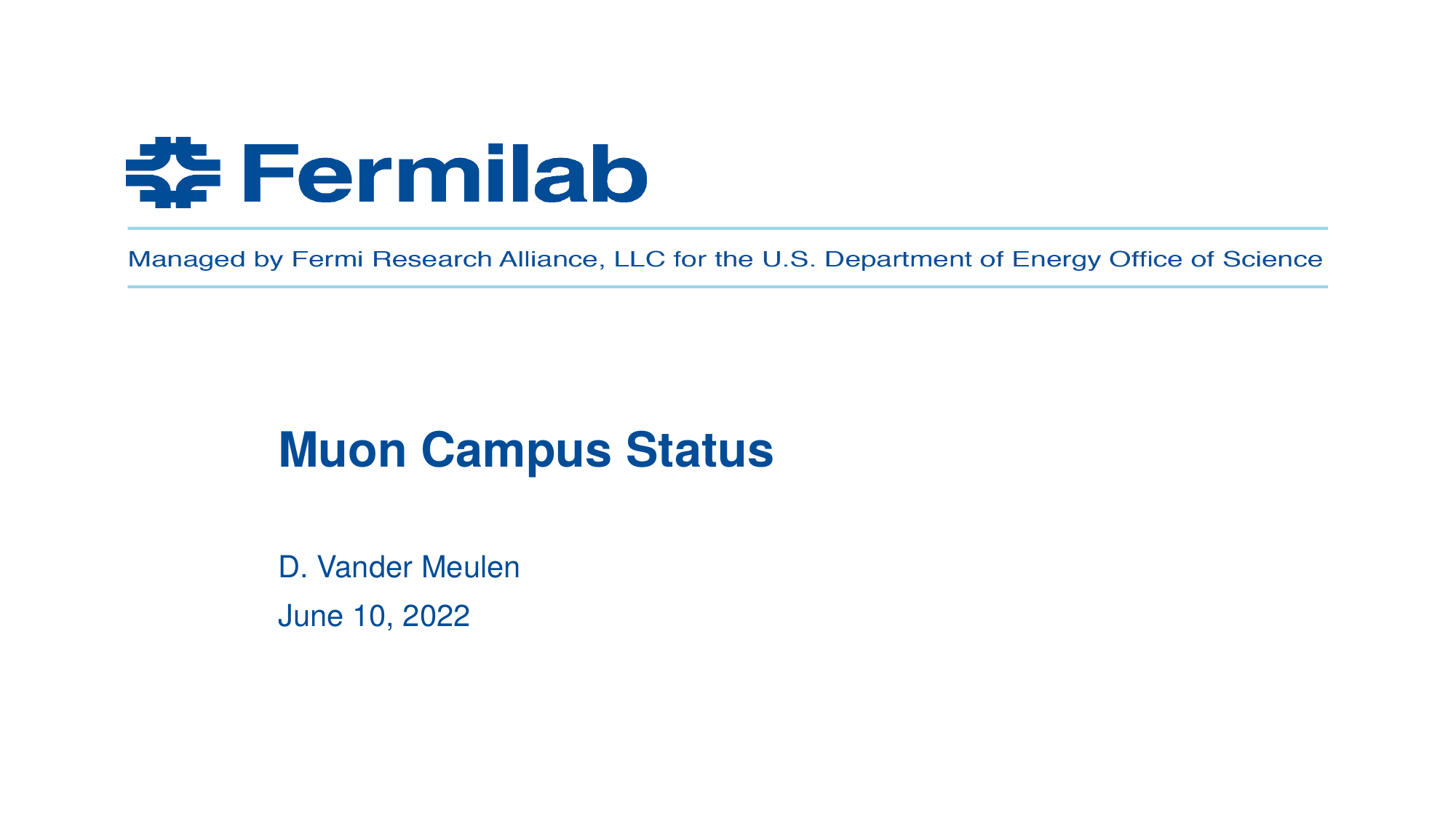

# Muon Campus Status
D. Vander Meulen
June 10, 2022